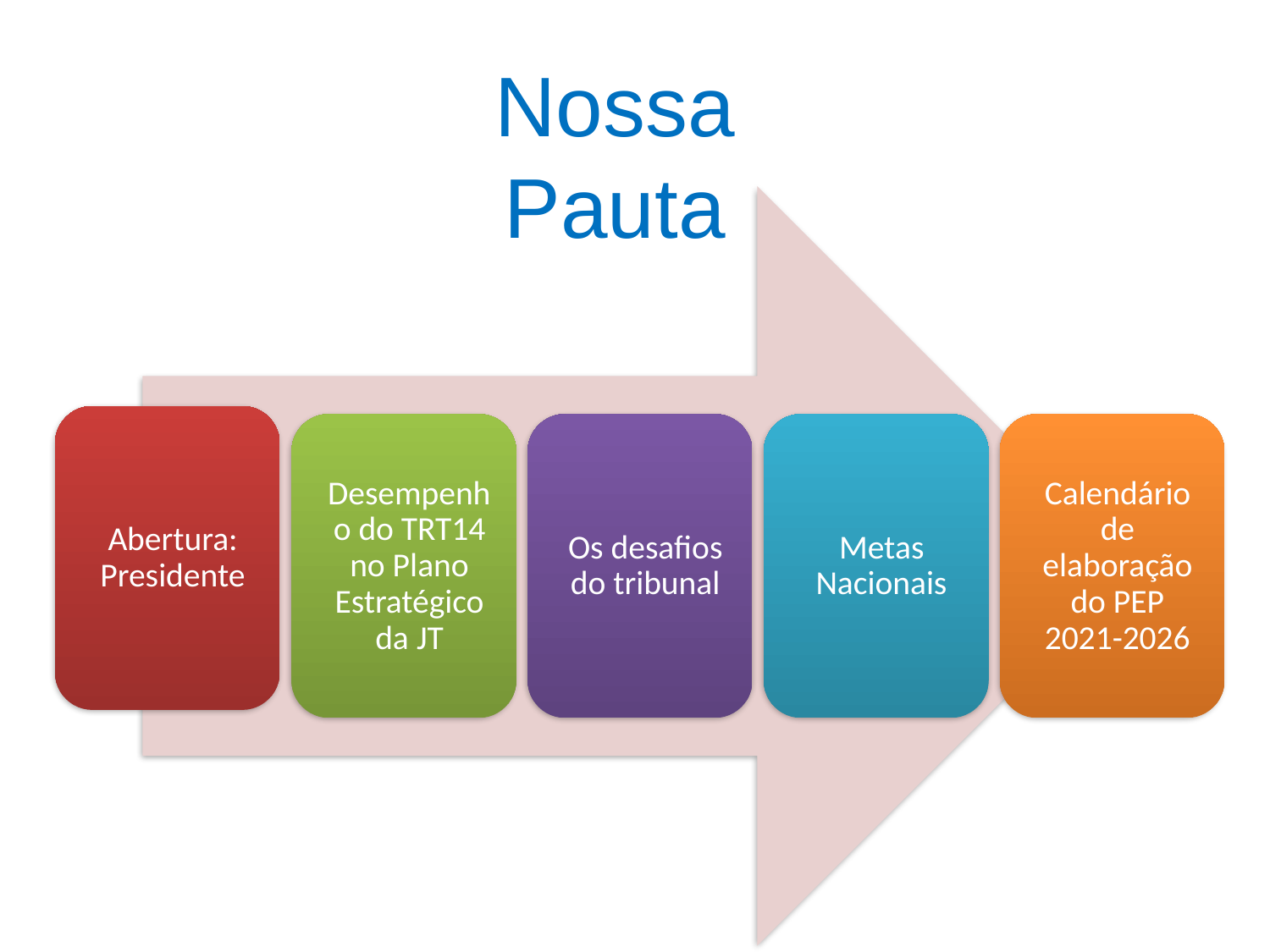

Nossa Pauta
Abertura: Presidente
Desempenho do TRT14 no Plano Estratégico da JT
Os desafios do tribunal
Metas Nacionais
Calendário de elaboração do PEP 2021-2026